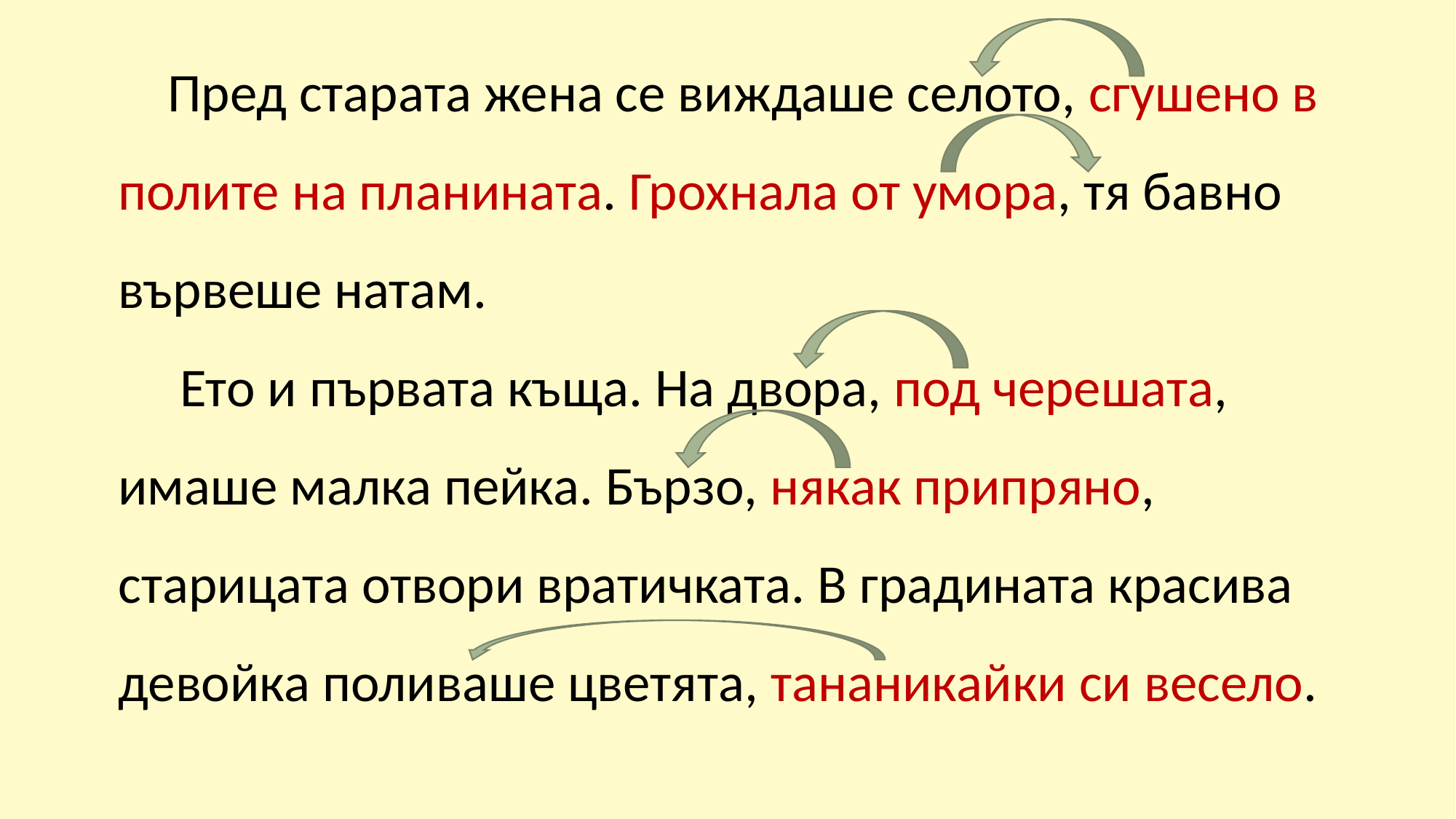

Пред старата жена се виждаше селото, сгушено в полите на планината. Грохнала от умора, тя бавно вървеше натам.
     Ето и първата къща. На двора, под черешата, имаше малка пейка. Бързо, някак припряно, старицата отвори вратичката. В градината красива девойка поливаше цветята, тананикайки си весело.